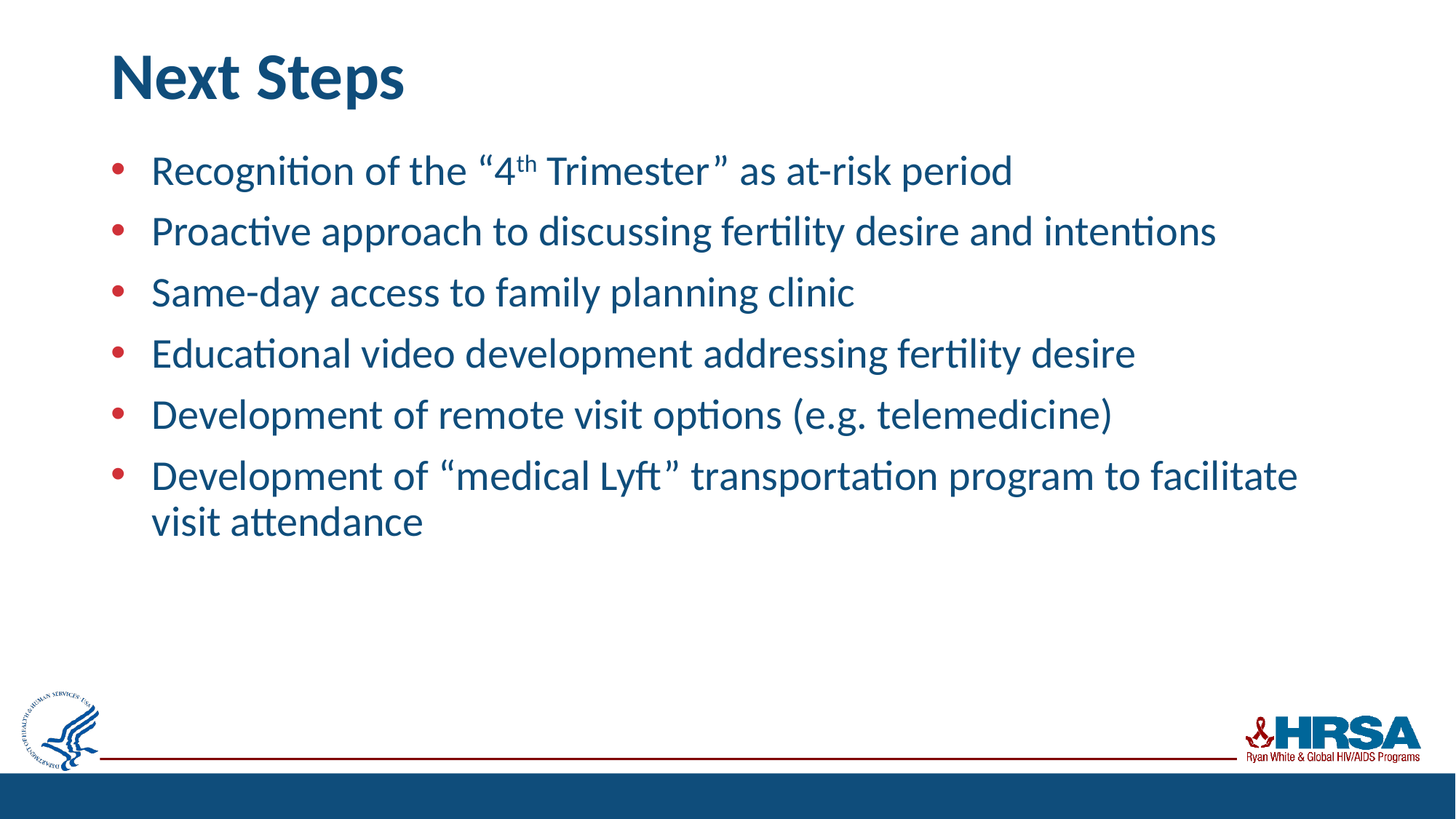

# Next Steps
Recognition of the “4th Trimester” as at-risk period
Proactive approach to discussing fertility desire and intentions
Same-day access to family planning clinic
Educational video development addressing fertility desire
Development of remote visit options (e.g. telemedicine)
Development of “medical Lyft” transportation program to facilitate visit attendance